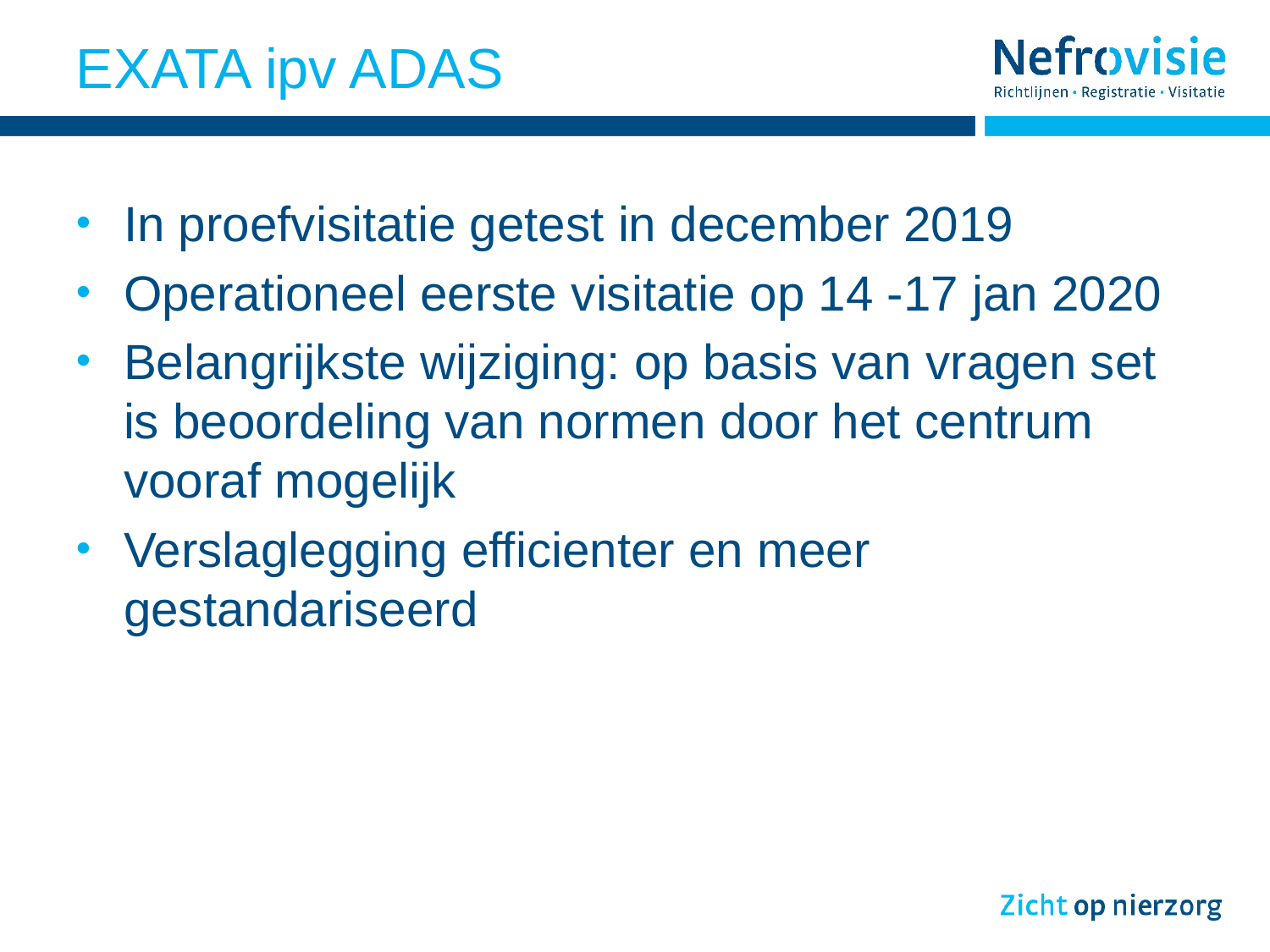

# EXATA ipv ADAS
In proefvisitatie getest in december 2019
Operationeel eerste visitatie op 14 -17 jan 2020
Belangrijkste wijziging: op basis van vragen set is beoordeling van normen door het centrum vooraf mogelijk
Verslaglegging efficienter en meer gestandariseerd